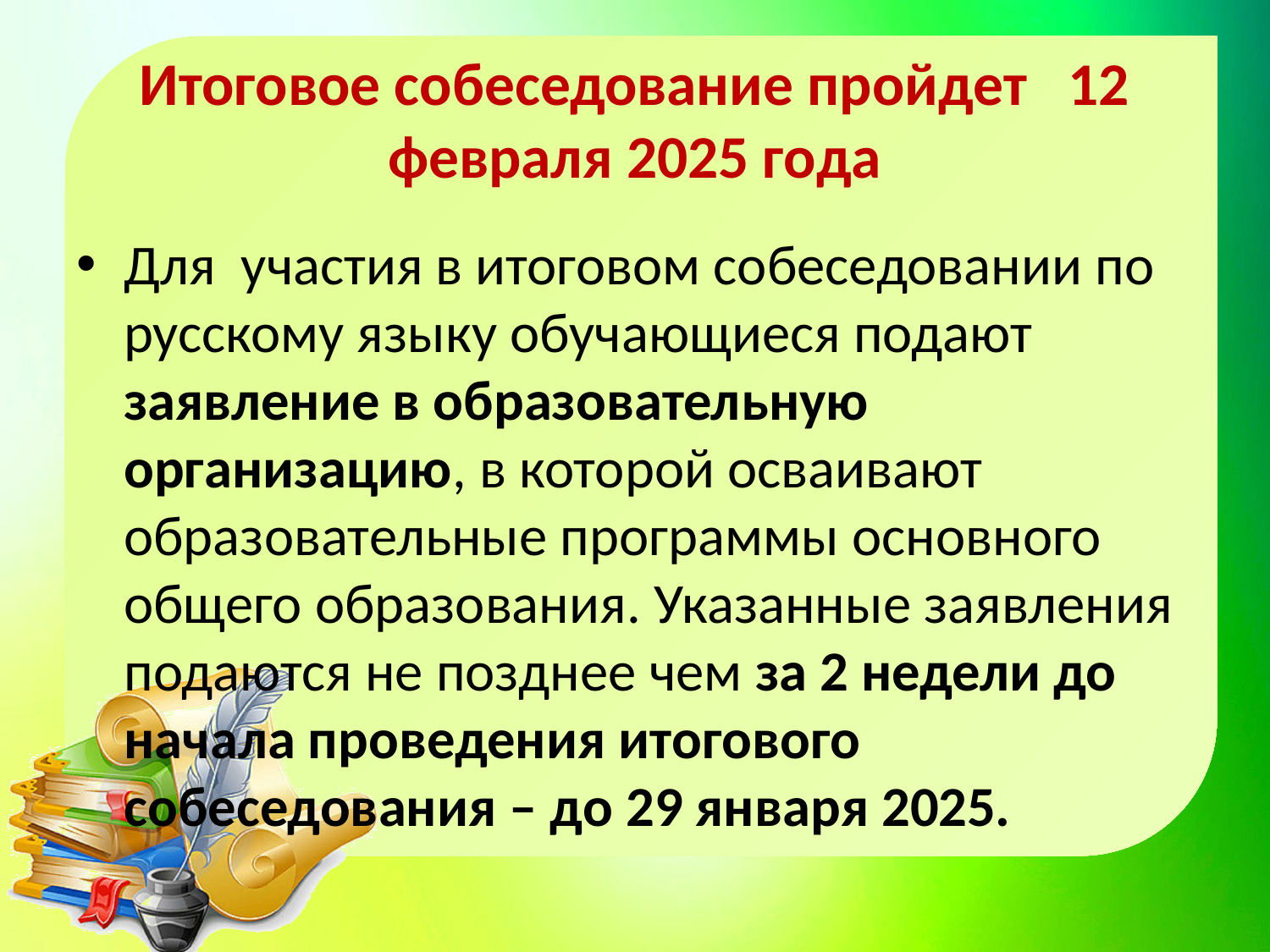

# Итоговое собеседование пройдет   12 февраля 2025 года
Для  участия в итоговом собеседовании по русскому языку обучающиеся подают заявление в образовательную организацию, в которой осваивают образовательные программы основного общего образования. Указанные заявления подаются не позднее чем за 2 недели до начала проведения итогового собеседования – до 29 января 2025.